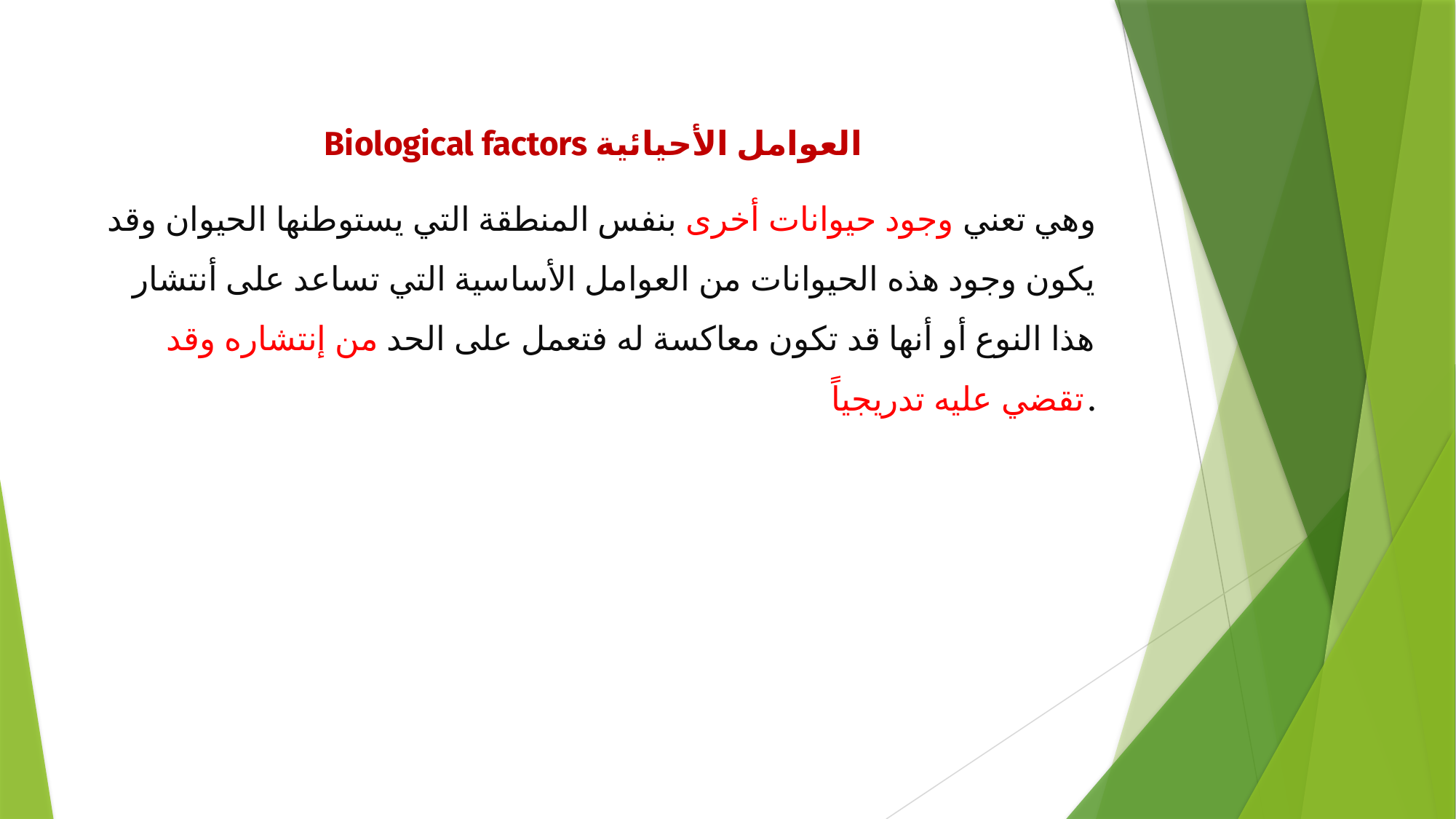

Biological factors العوامل الأحيائية
وهي تعني وجود حيوانات أخرى بنفس المنطقة التي يستوطنها الحيوان وقد يكون وجود هذه الحيوانات من العوامل الأساسية التي تساعد على أنتشار هذا النوع أو أنها قد تكون معاكسة له فتعمل على الحد من إنتشاره وقد تقضي عليه تدريجياً.